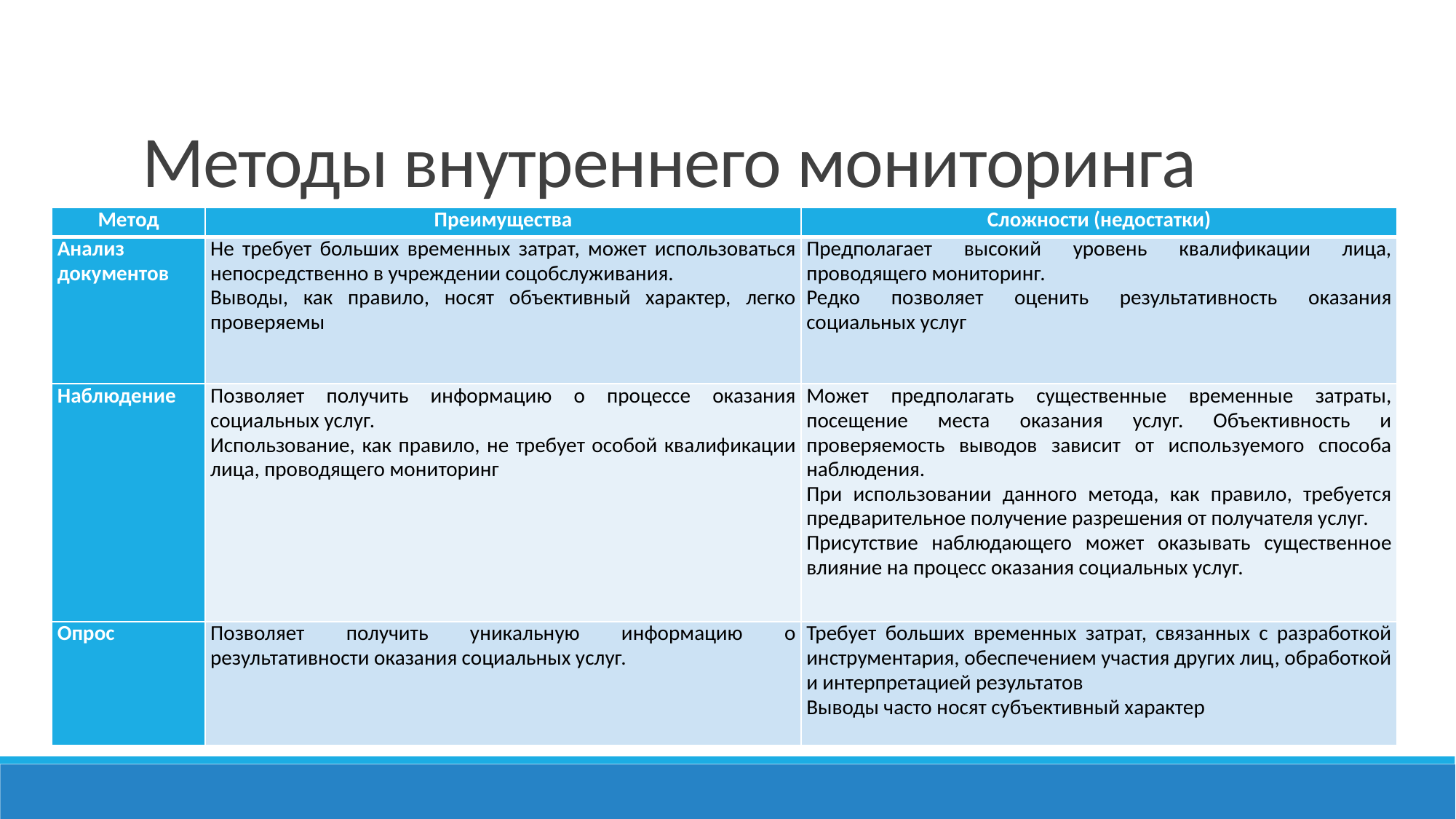

# Методы внутреннего мониторинга
| Метод | Преимущества | Сложности (недостатки) |
| --- | --- | --- |
| Анализ документов | Не требует больших временных затрат, может использоваться непосредственно в учреждении соцобслуживания. Выводы, как правило, носят объективный характер, легко проверяемы | Предполагает высокий уровень квалификации лица, проводящего мониторинг. Редко позволяет оценить результативность оказания социальных услуг |
| Наблюдение | Позволяет получить информацию о процессе оказания социальных услуг. Использование, как правило, не требует особой квалификации лица, проводящего мониторинг | Может предполагать существенные временные затраты, посещение места оказания услуг. Объективность и проверяемость выводов зависит от используемого способа наблюдения. При использовании данного метода, как правило, требуется предварительное получение разрешения от получателя услуг. Присутствие наблюдающего может оказывать существенное влияние на процесс оказания социальных услуг. |
| Опрос | Позволяет получить уникальную информацию о результативности оказания социальных услуг. | Требует больших временных затрат, связанных с разработкой инструментария, обеспечением участия других лиц, обработкой и интерпретацией результатов Выводы часто носят субъективный характер |